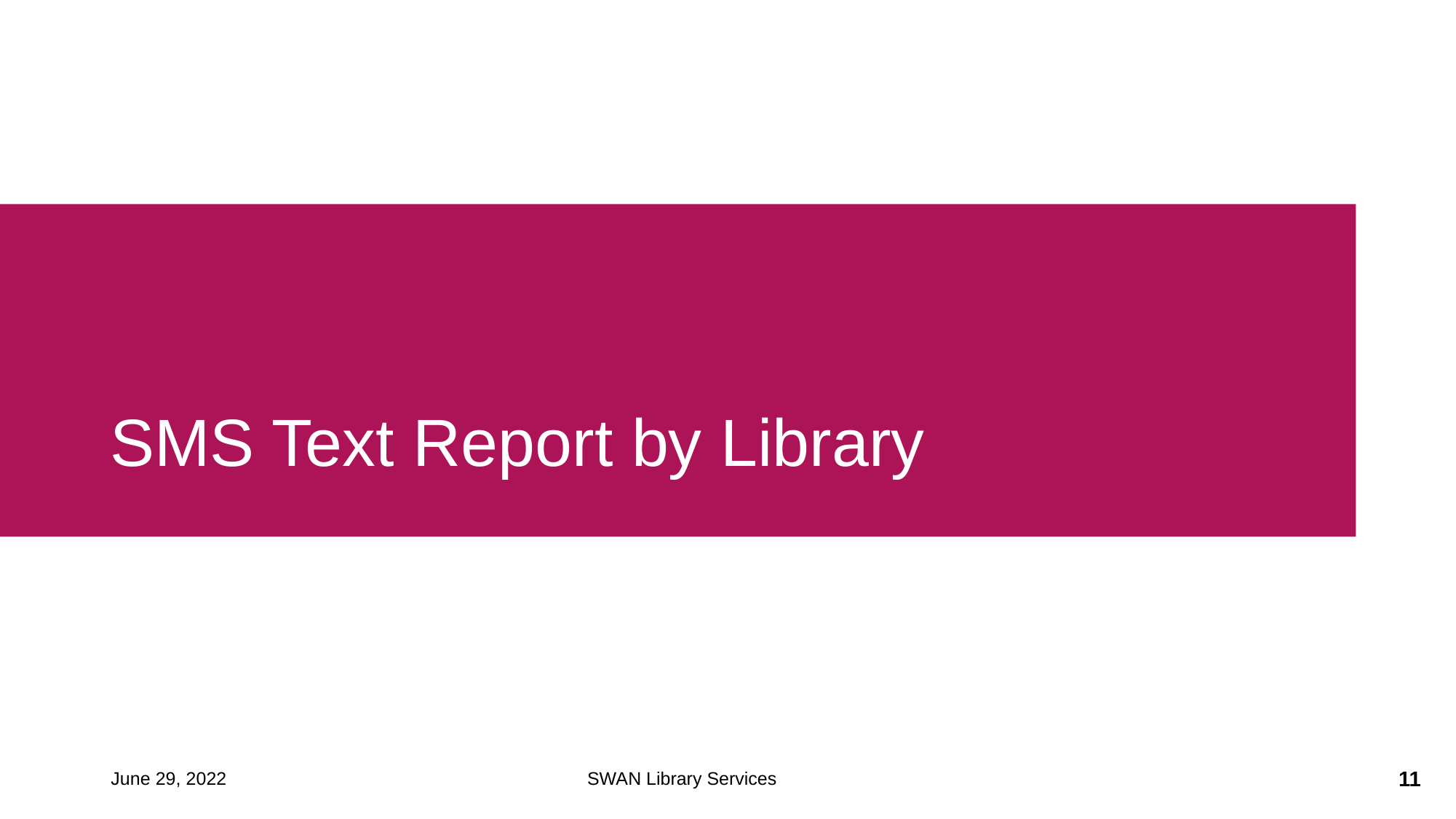

# SMS Text Report by Library

June 29, 2022
11
SWAN Library Services